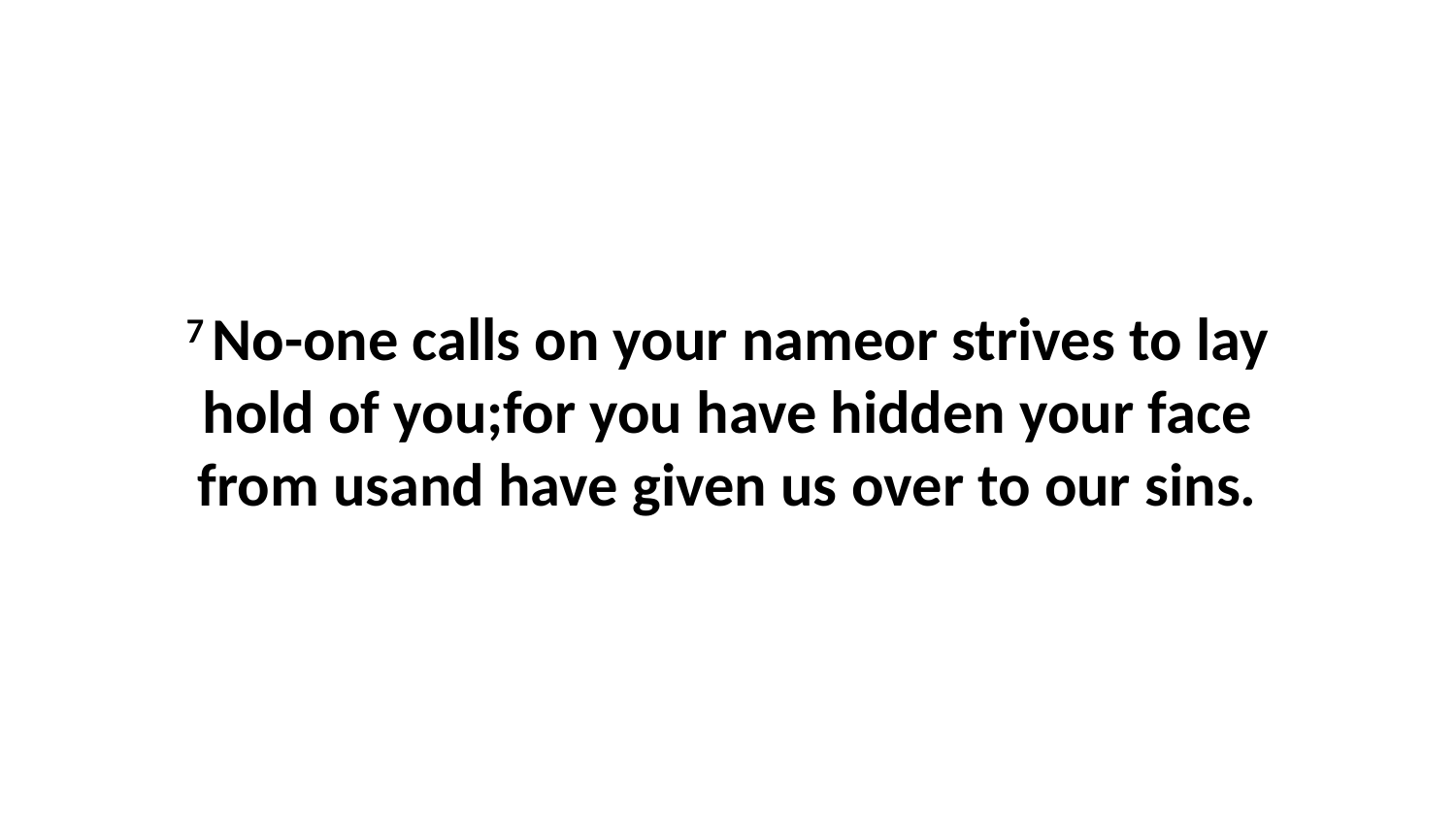

7 No-one calls on your nameor strives to lay hold of you;for you have hidden your face from usand have given us over to our sins.